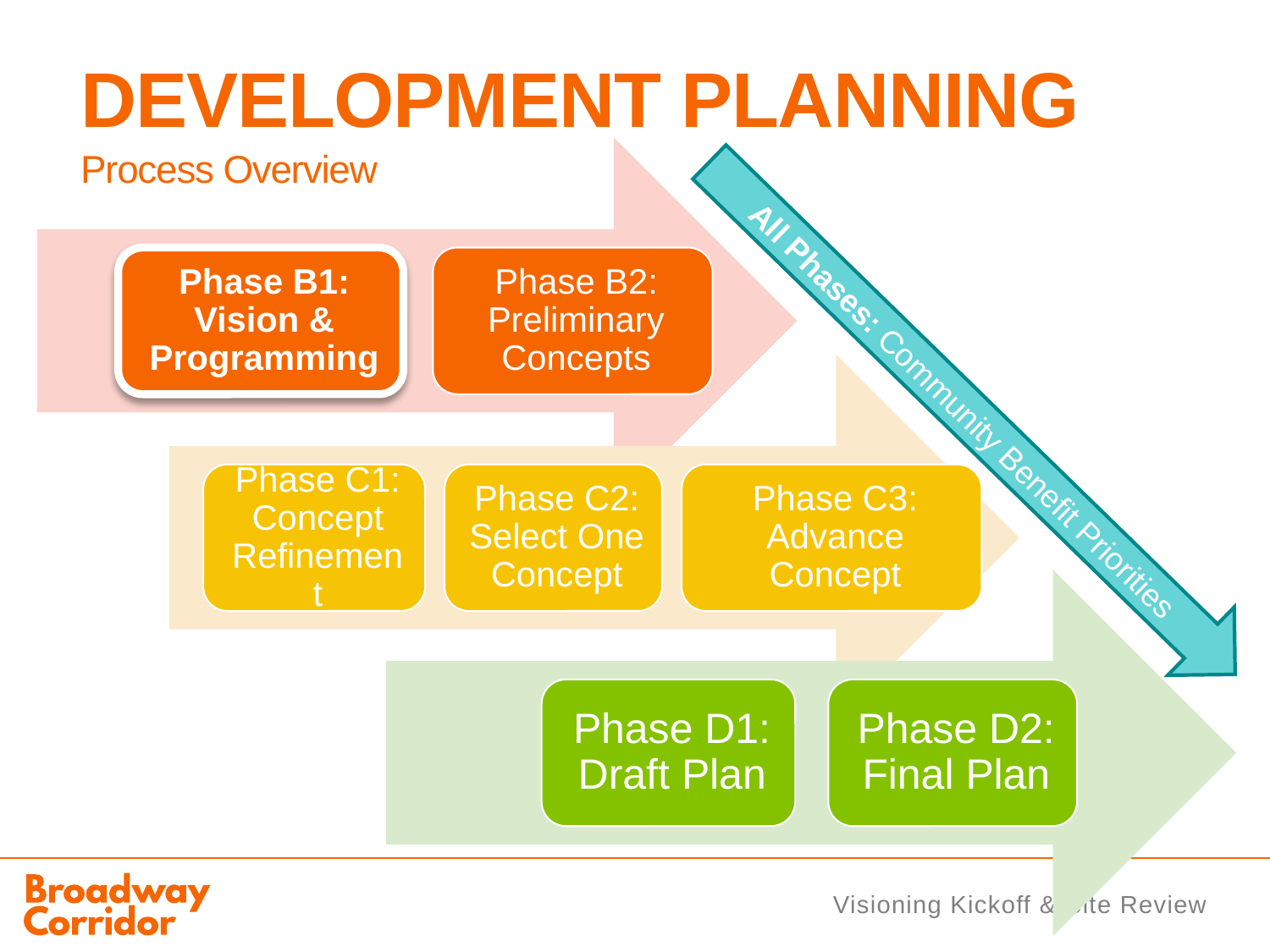

# DEVELOPMENT PLANNING
Phase B1: Vision & Programming
Phase B2: Preliminary Concepts
Process Overview

Phase C1: Concept Refinement
Phase C2: Select One Concept
Phase C3: Advance Concept
All Phases: Community Benefit Priorities
Phase D1: Draft Plan
Phase D2: Final Plan